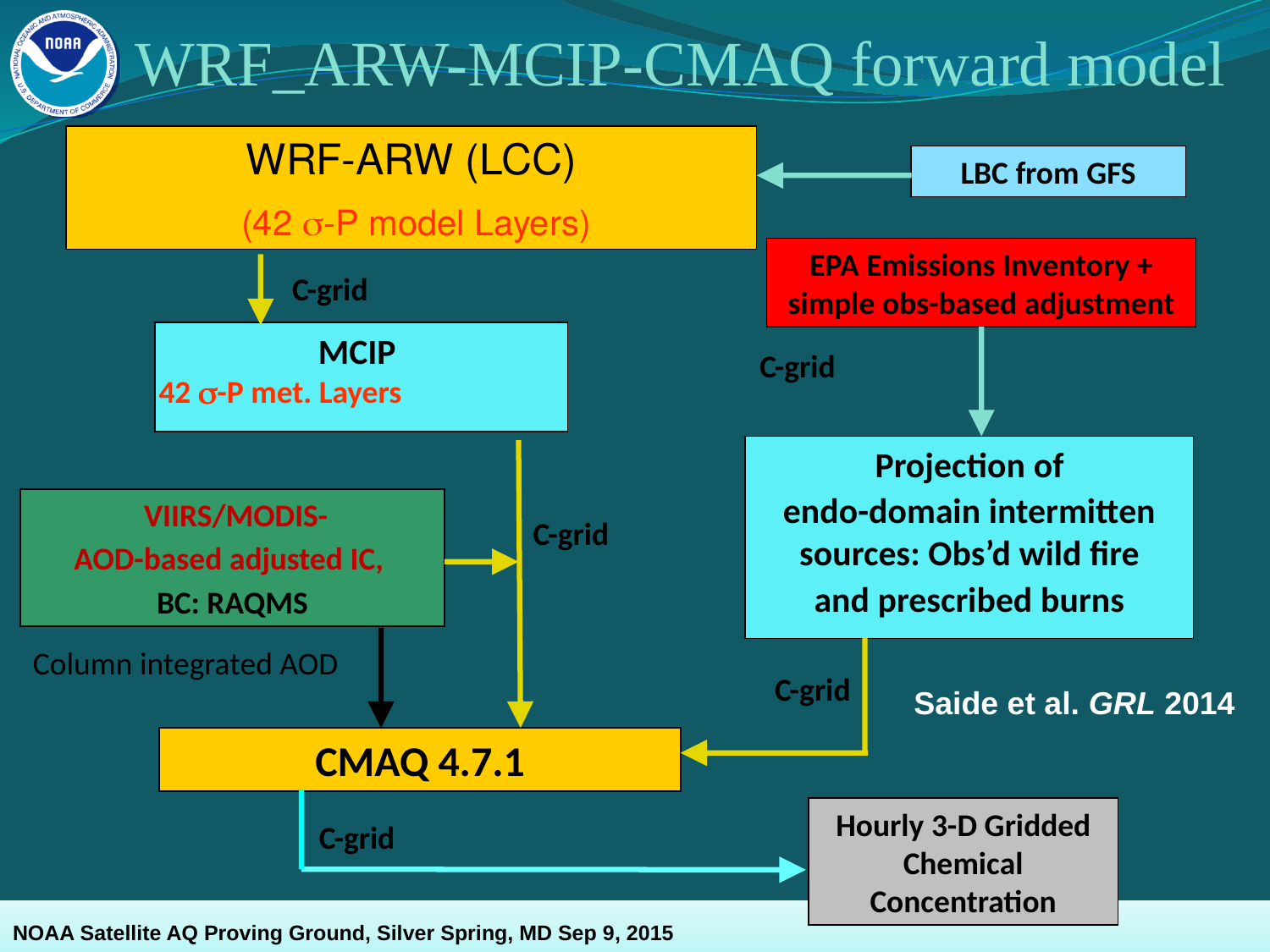

WRF_ARW-MCIP-CMAQ forward model
WRF-ARW (LCC)
 (42 σ-P model Layers)
LBC from GFS

EPA Emissions Inventory + simple obs-based adjustment

C-grid
MCIP

C-grid
42 σ-P met. Layers
Projection of
endo-domain intermitten sources: Obs’d wild fire
and prescribed burns

 VIIRS/MODIS-
AOD-based adjusted IC,
BC: RAQMS
C-grid

Column integrated AOD

C-grid
Saide et al. GRL 2014
CMAQ 4.7.1

Hourly 3-D Gridded Chemical Concentration
C-grid
NOAA Satellite AQ Proving Ground, Silver Spring, MD Sep 9, 2015